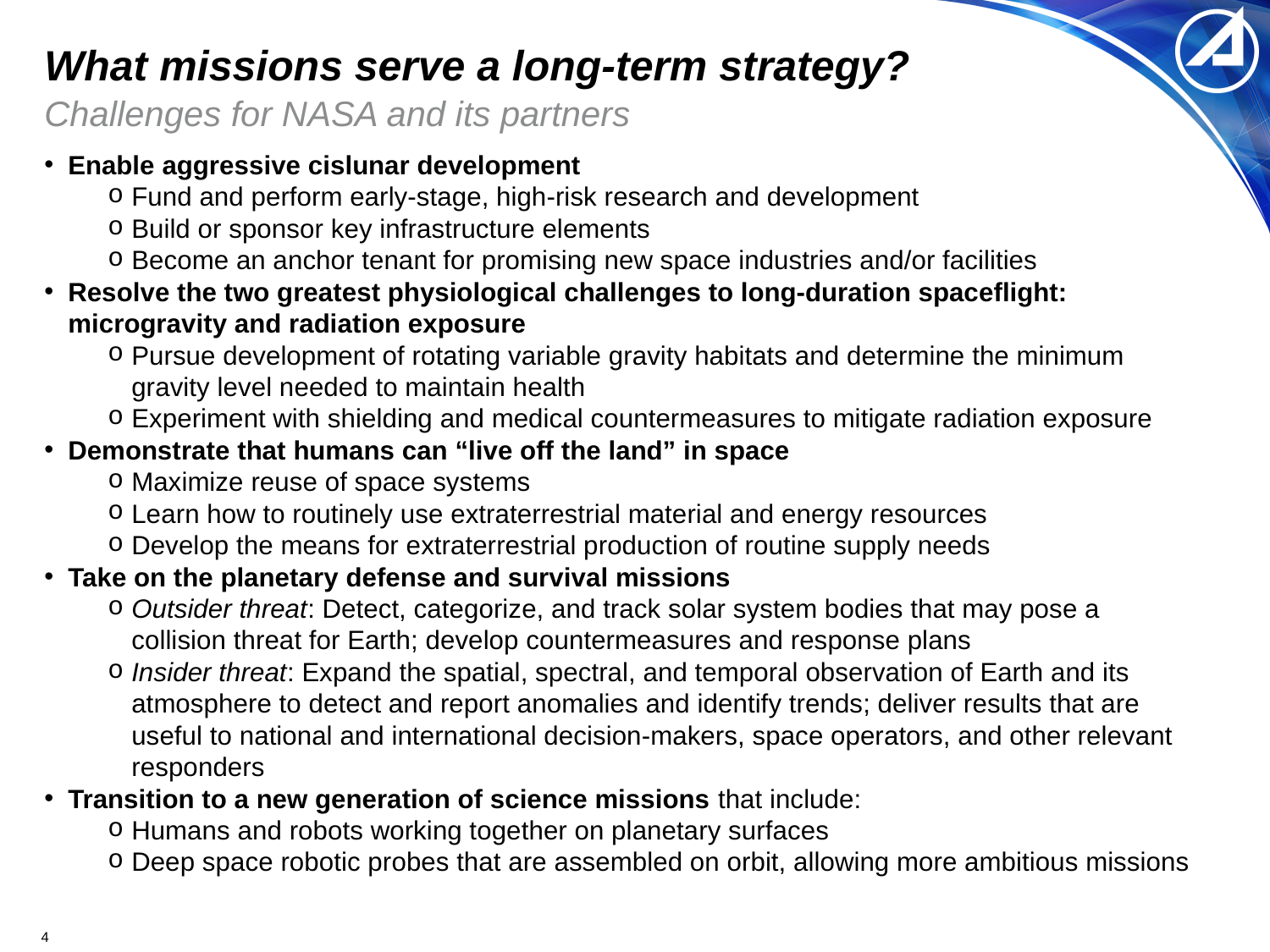

# What missions serve a long-term strategy?
Challenges for NASA and its partners
Enable aggressive cislunar development
Fund and perform early-stage, high-risk research and development
Build or sponsor key infrastructure elements
Become an anchor tenant for promising new space industries and/or facilities
Resolve the two greatest physiological challenges to long-duration spaceflight: microgravity and radiation exposure
Pursue development of rotating variable gravity habitats and determine the minimum gravity level needed to maintain health
Experiment with shielding and medical countermeasures to mitigate radiation exposure
Demonstrate that humans can “live off the land” in space
Maximize reuse of space systems
Learn how to routinely use extraterrestrial material and energy resources
Develop the means for extraterrestrial production of routine supply needs
Take on the planetary defense and survival missions
Outsider threat: Detect, categorize, and track solar system bodies that may pose a collision threat for Earth; develop countermeasures and response plans
Insider threat: Expand the spatial, spectral, and temporal observation of Earth and its atmosphere to detect and report anomalies and identify trends; deliver results that are useful to national and international decision-makers, space operators, and other relevant responders
Transition to a new generation of science missions that include:
Humans and robots working together on planetary surfaces
Deep space robotic probes that are assembled on orbit, allowing more ambitious missions